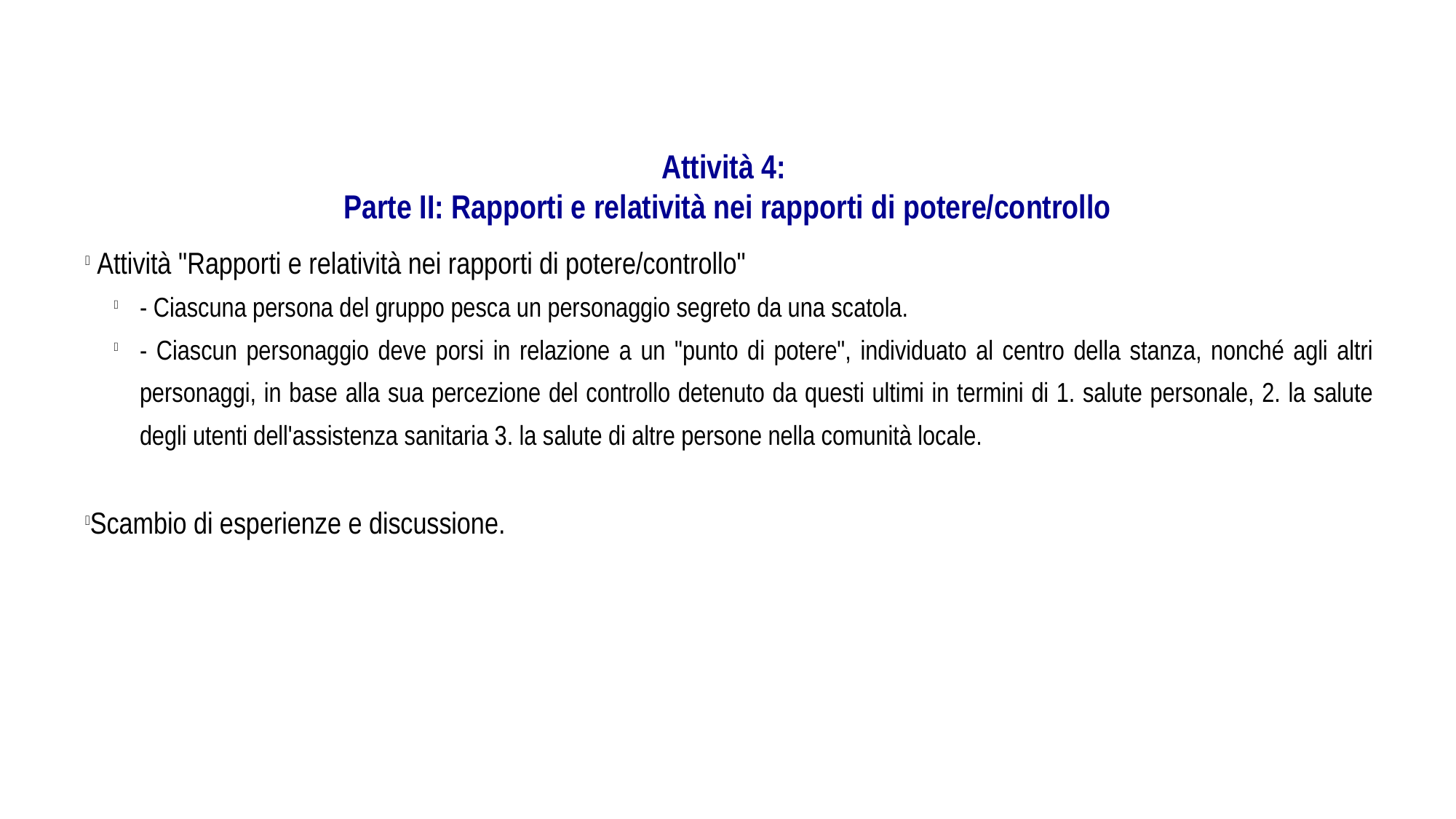

Attività 4:
Parte II: Rapporti e relatività nei rapporti di potere/controllo

 Attività "Rapporti e relatività nei rapporti di potere/controllo"
- Ciascuna persona del gruppo pesca un personaggio segreto da una scatola.
- Ciascun personaggio deve porsi in relazione a un "punto di potere", individuato al centro della stanza, nonché agli altri personaggi, in base alla sua percezione del controllo detenuto da questi ultimi in termini di 1. salute personale, 2. la salute degli utenti dell'assistenza sanitaria 3. la salute di altre persone nella comunità locale.

Scambio di esperienze e discussione.